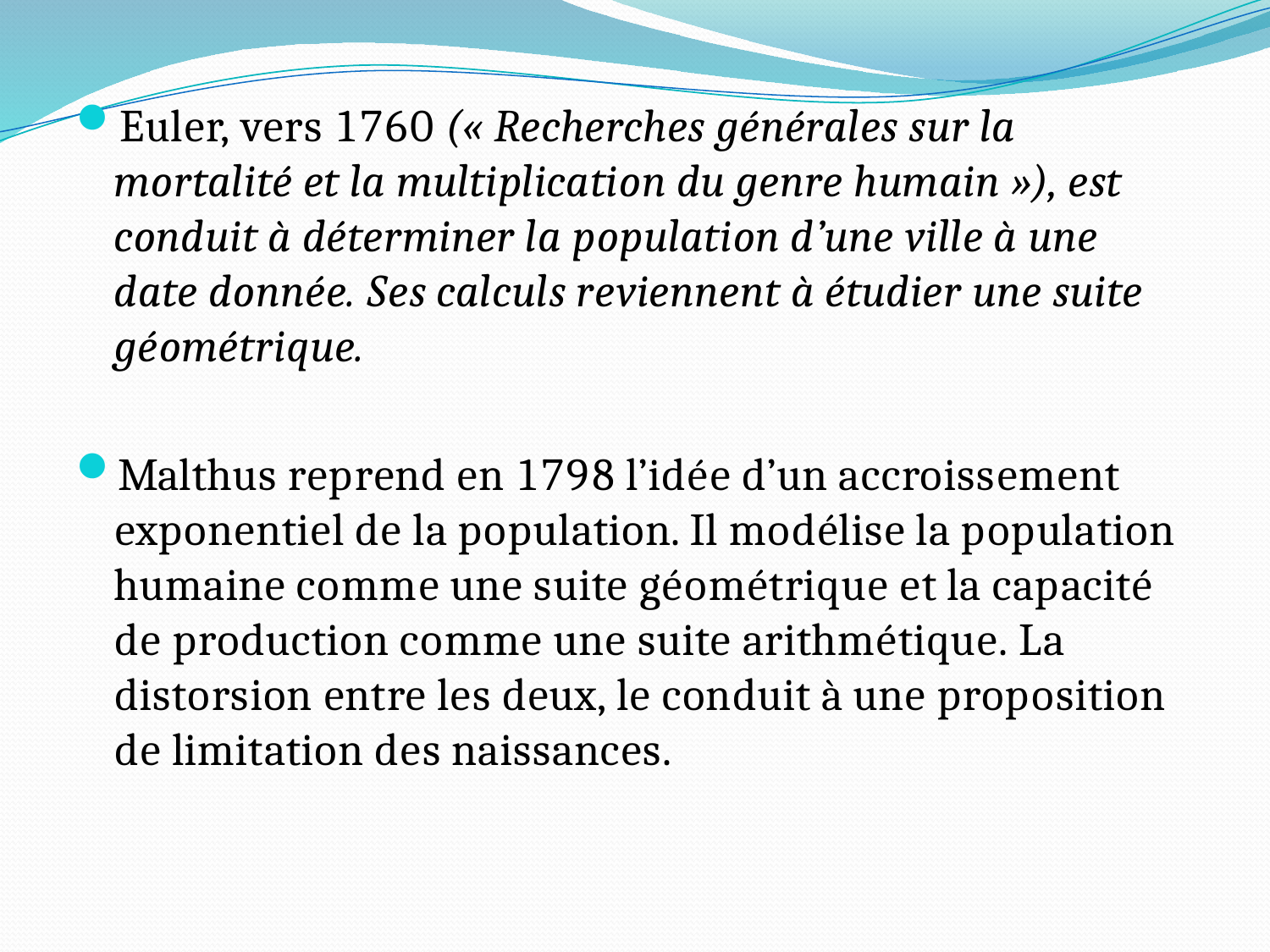

Euler, vers 1760 (« Recherches générales sur la mortalité et la multiplication du genre humain »), est conduit à déterminer la population d’une ville à une date donnée. Ses calculs reviennent à étudier une suite géométrique.

Malthus reprend en 1798 l’idée d’un accroissement exponentiel de la population. Il modélise la population humaine comme une suite géométrique et la capacité de production comme une suite arithmétique. La distorsion entre les deux, le conduit à une proposition de limitation des naissances.